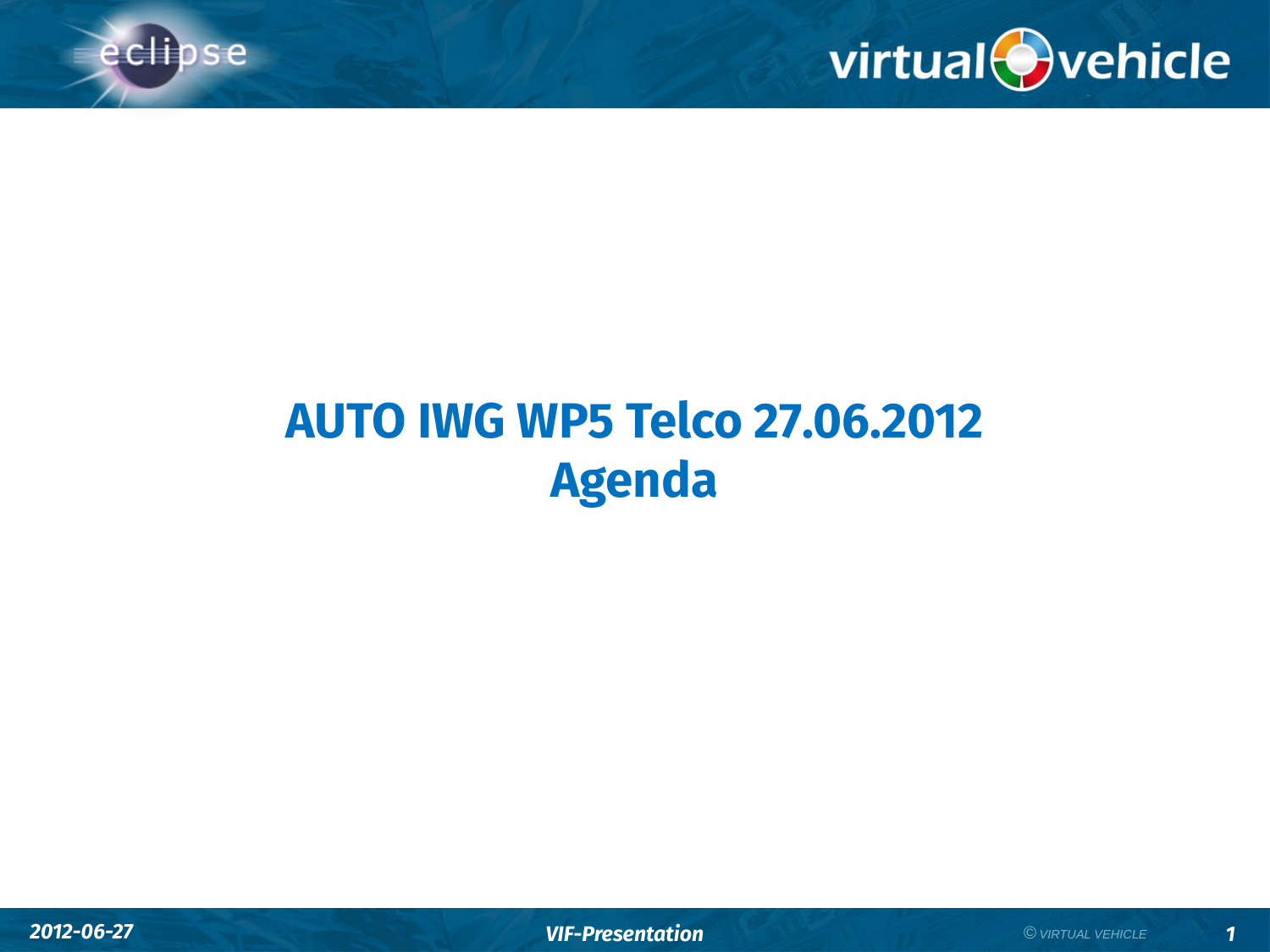

# AUTO IWG WP5 Telco 27.06.2012 Agenda